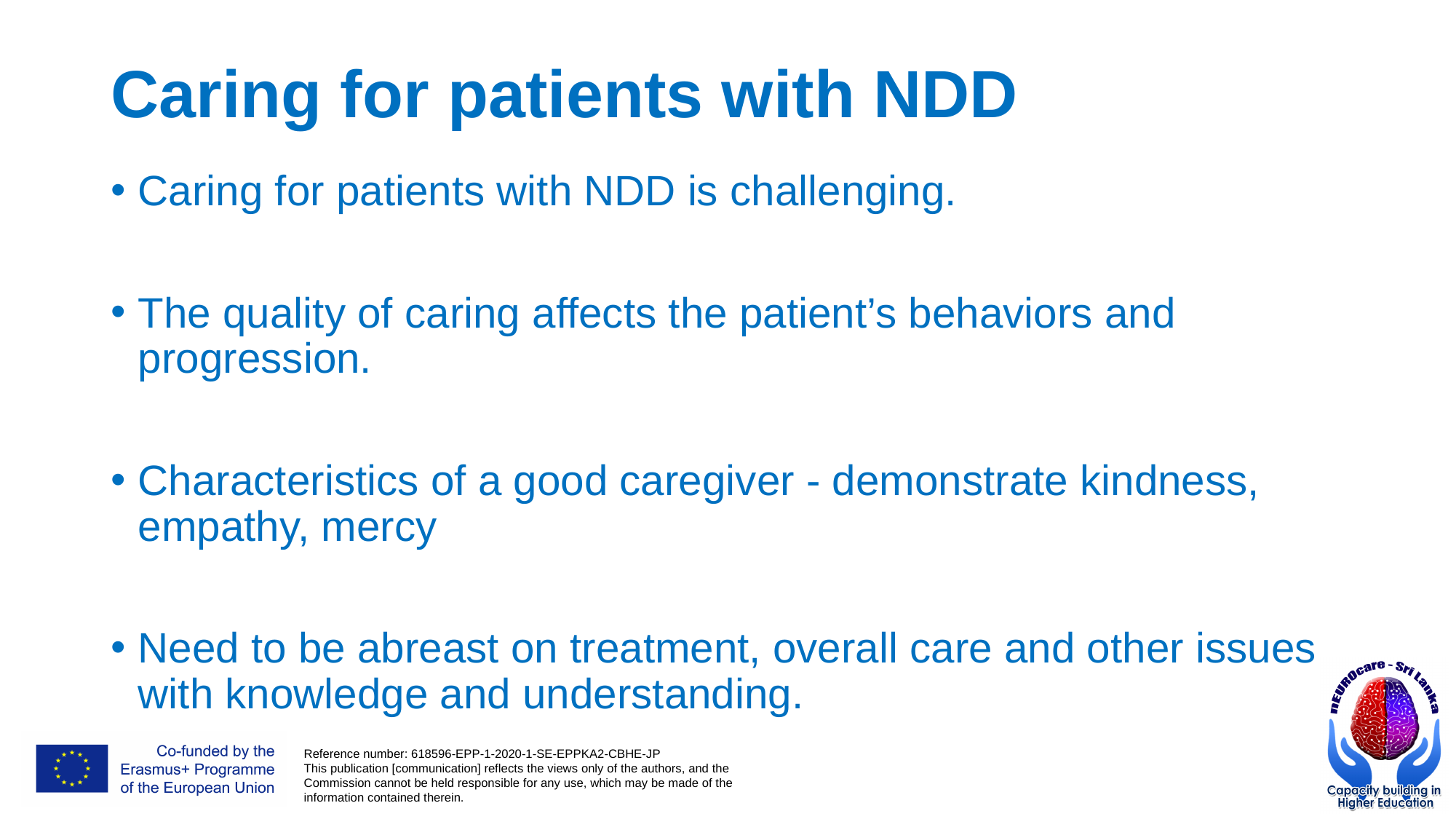

# Caring for patients with NDD
Caring for patients with NDD is challenging.

The quality of caring affects the patient’s behaviors and progression.

Characteristics of a good caregiver - demonstrate kindness, empathy, mercy

Need to be abreast on treatment, overall care and other issues with knowledge and understanding.